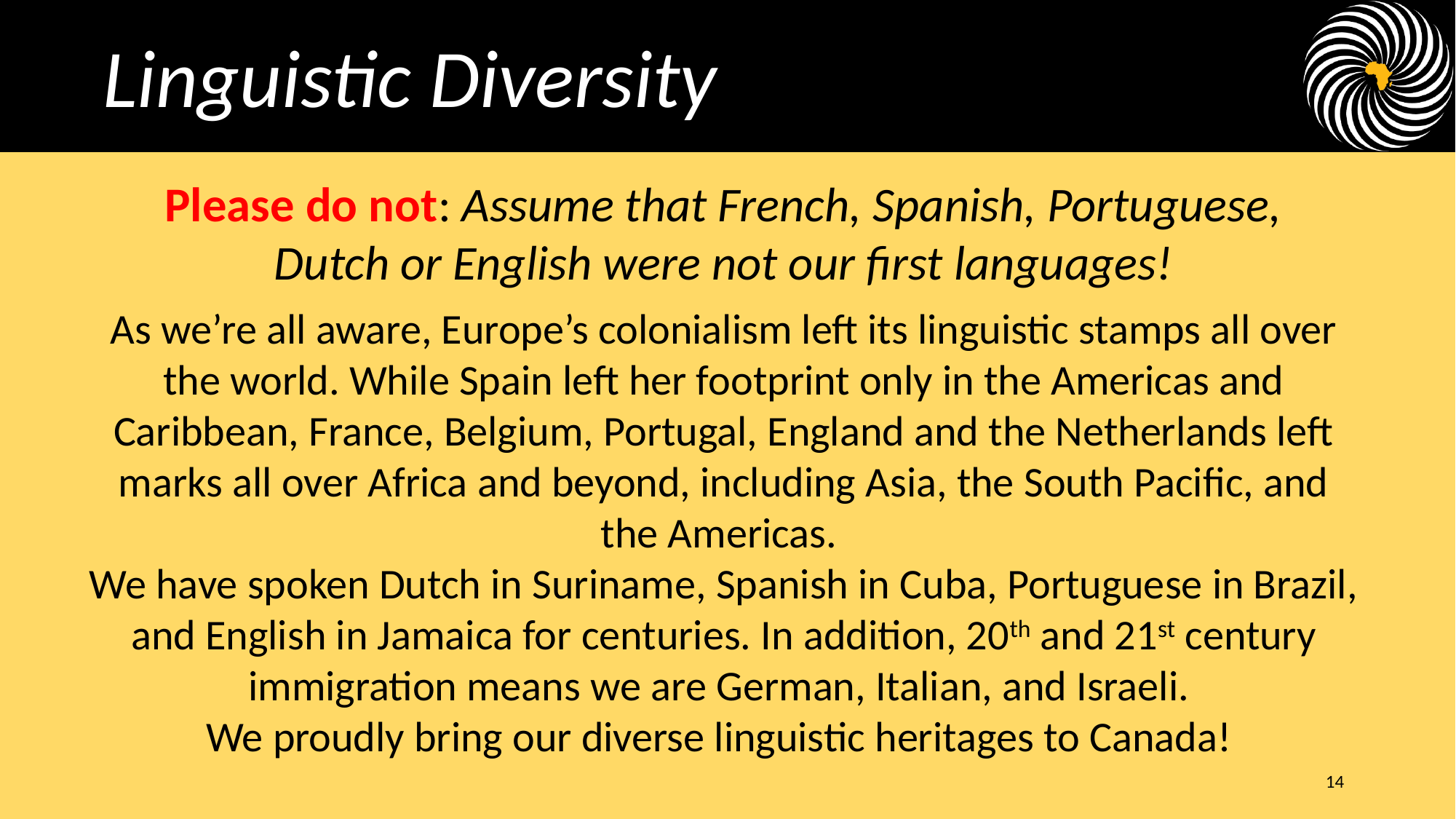

Linguistic Diversity
Please do not: Assume that French, Spanish, Portuguese, Dutch or English were not our first languages!
As we’re all aware, Europe’s colonialism left its linguistic stamps all over the world. While Spain left her footprint only in the Americas and Caribbean, France, Belgium, Portugal, England and the Netherlands left marks all over Africa and beyond, including Asia, the South Pacific, and the Americas.
We have spoken Dutch in Suriname, Spanish in Cuba, Portuguese in Brazil, and English in Jamaica for centuries. In addition, 20th and 21st century immigration means we are German, Italian, and Israeli.
We proudly bring our diverse linguistic heritages to Canada!

14